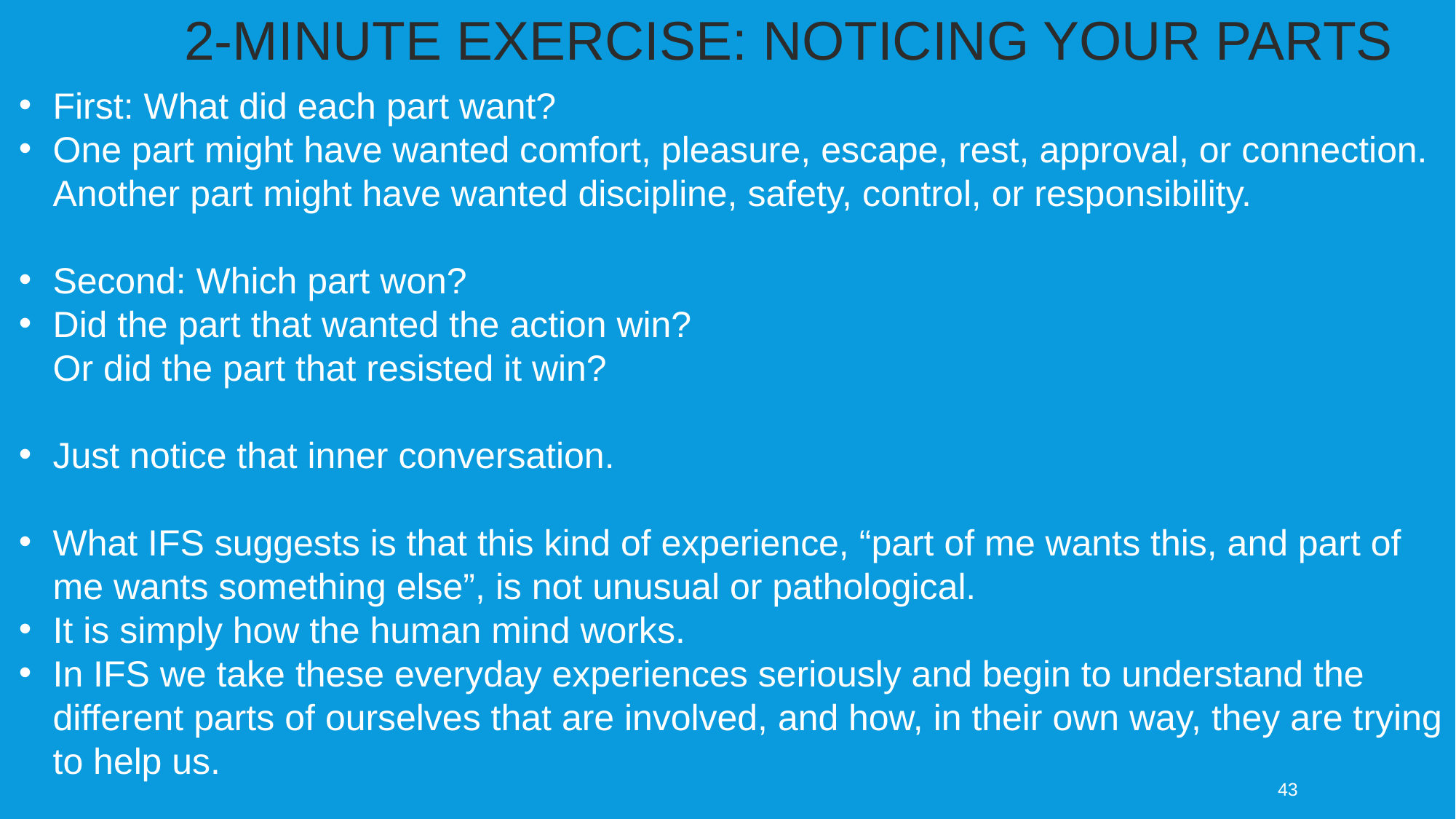

2-MINUTE EXERCISE: NOTICING YOUR PARTS
First: What did each part want?
One part might have wanted comfort, pleasure, escape, rest, approval, or connection.
Another part might have wanted discipline, safety, control, or responsibility.

Second: Which part won?
Did the part that wanted the action win?
Or did the part that resisted it win?

Just notice that inner conversation.

What IFS suggests is that this kind of experience, “part of me wants this, and part of me wants something else”, is not unusual or pathological.
It is simply how the human mind works.
In IFS we take these everyday experiences seriously and begin to understand the different parts of ourselves that are involved, and how, in their own way, they are trying to help us.
43